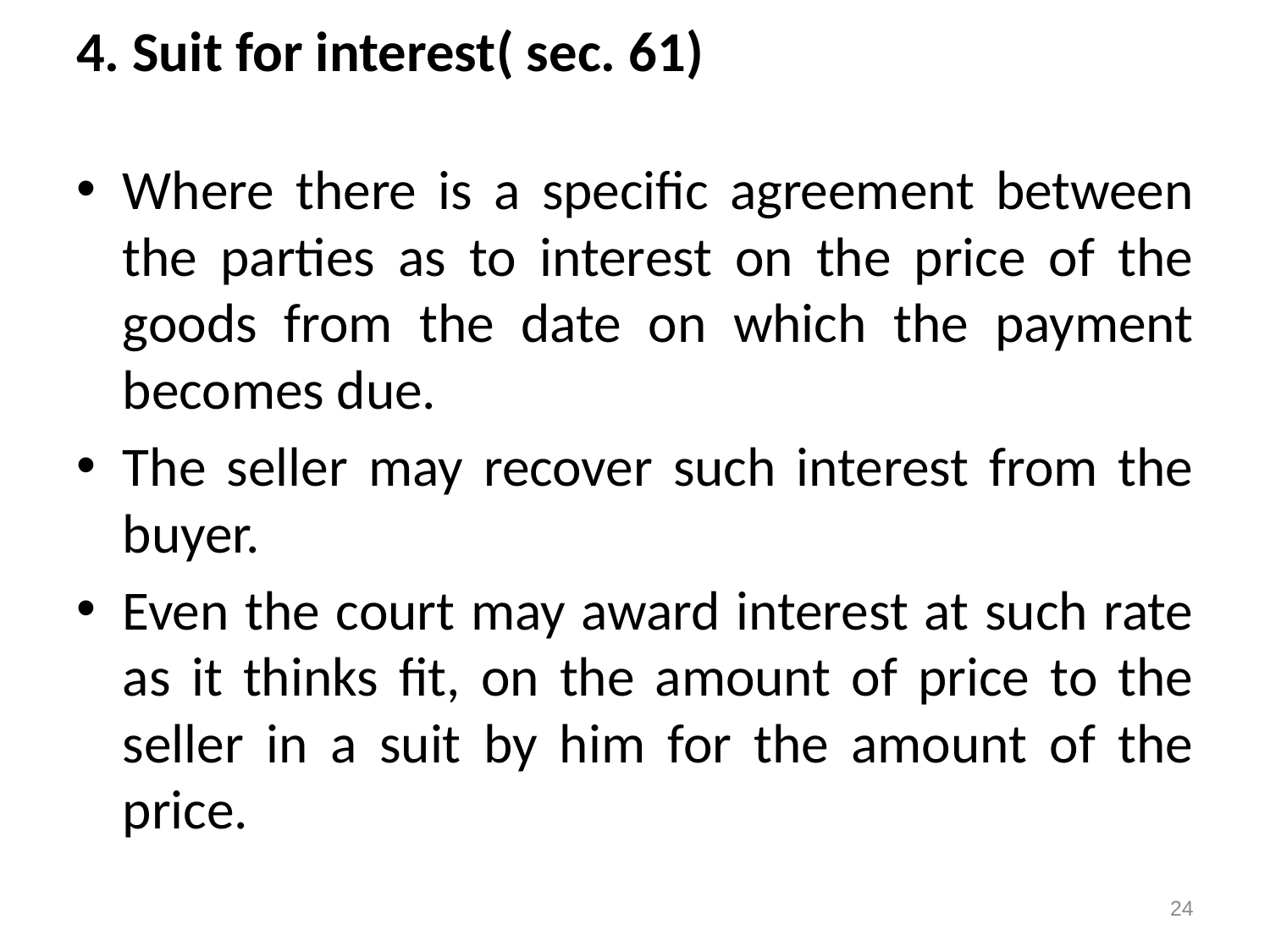

# 4. Suit for interest( sec. 61)
Where there is a specific agreement between the parties as to interest on the price of the goods from the date on which the payment becomes due.
The seller may recover such interest from the buyer.
Even the court may award interest at such rate as it thinks fit, on the amount of price to the seller in a suit by him for the amount of the price.
24